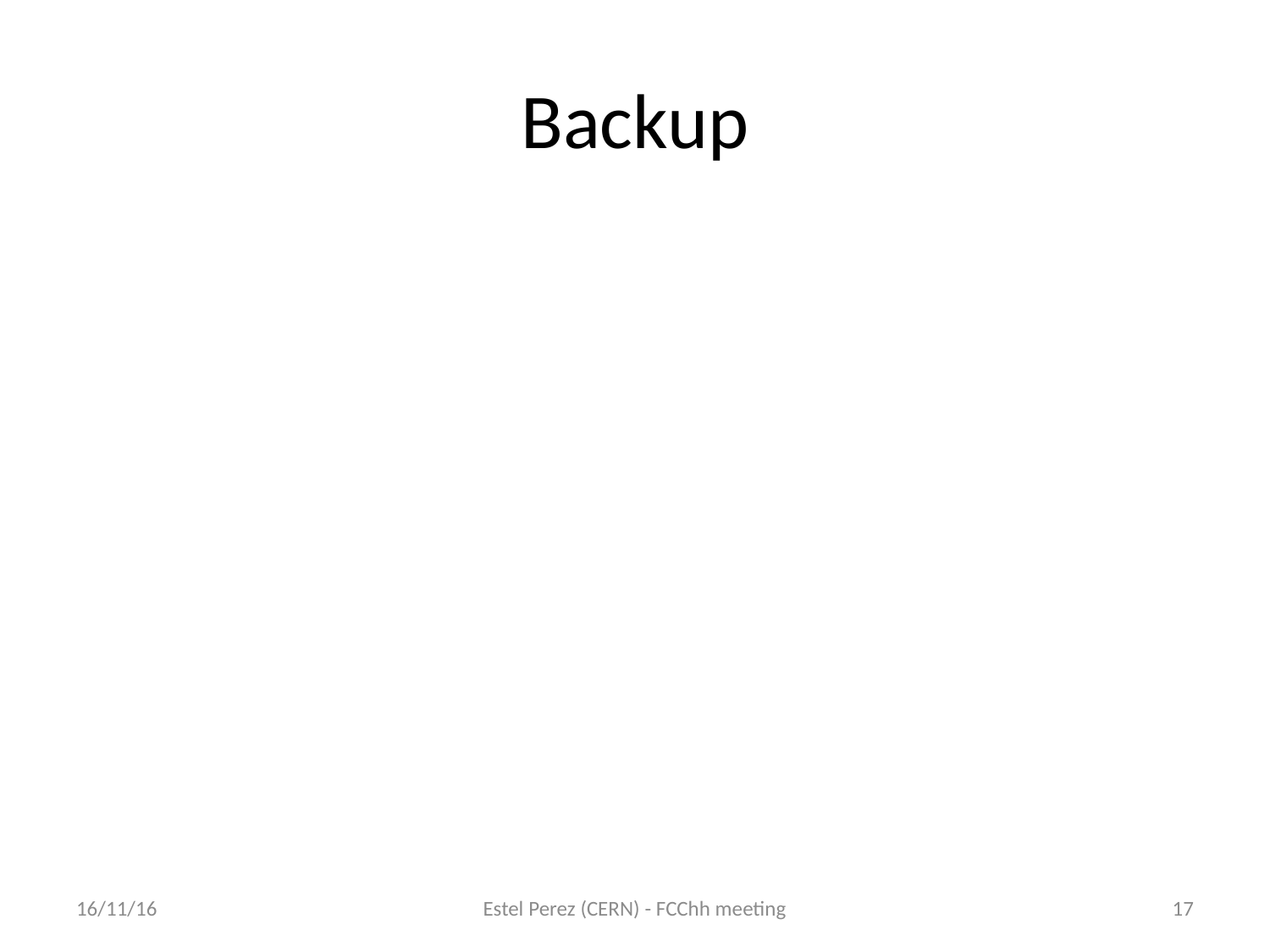

# Backup

16/11/16
Estel Perez (CERN) - FCChh meeting
17